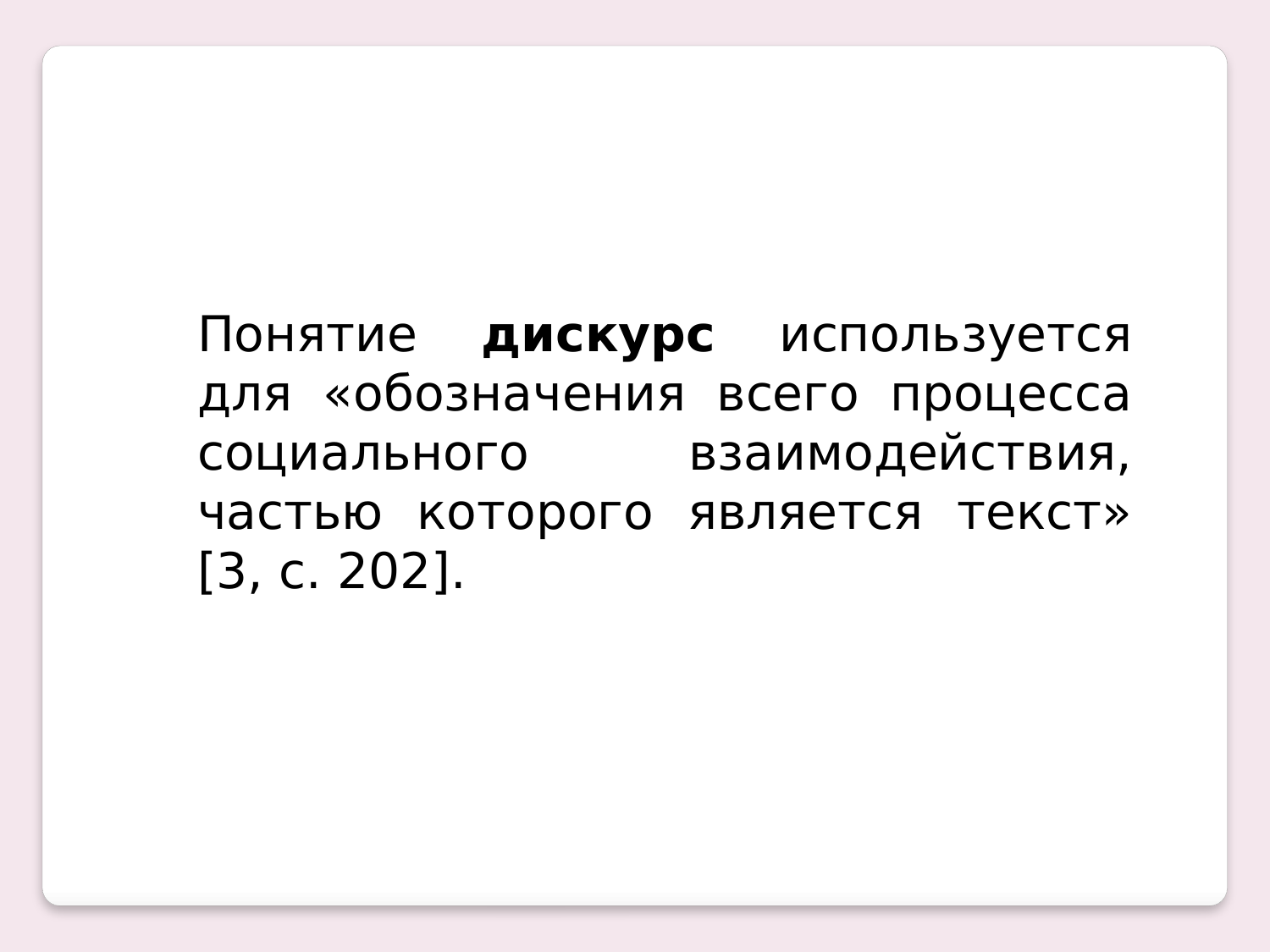

Понятие дискурс используется для «обозначения всего процесса социального взаимодействия, частью которого является текст» [3, с. 202].